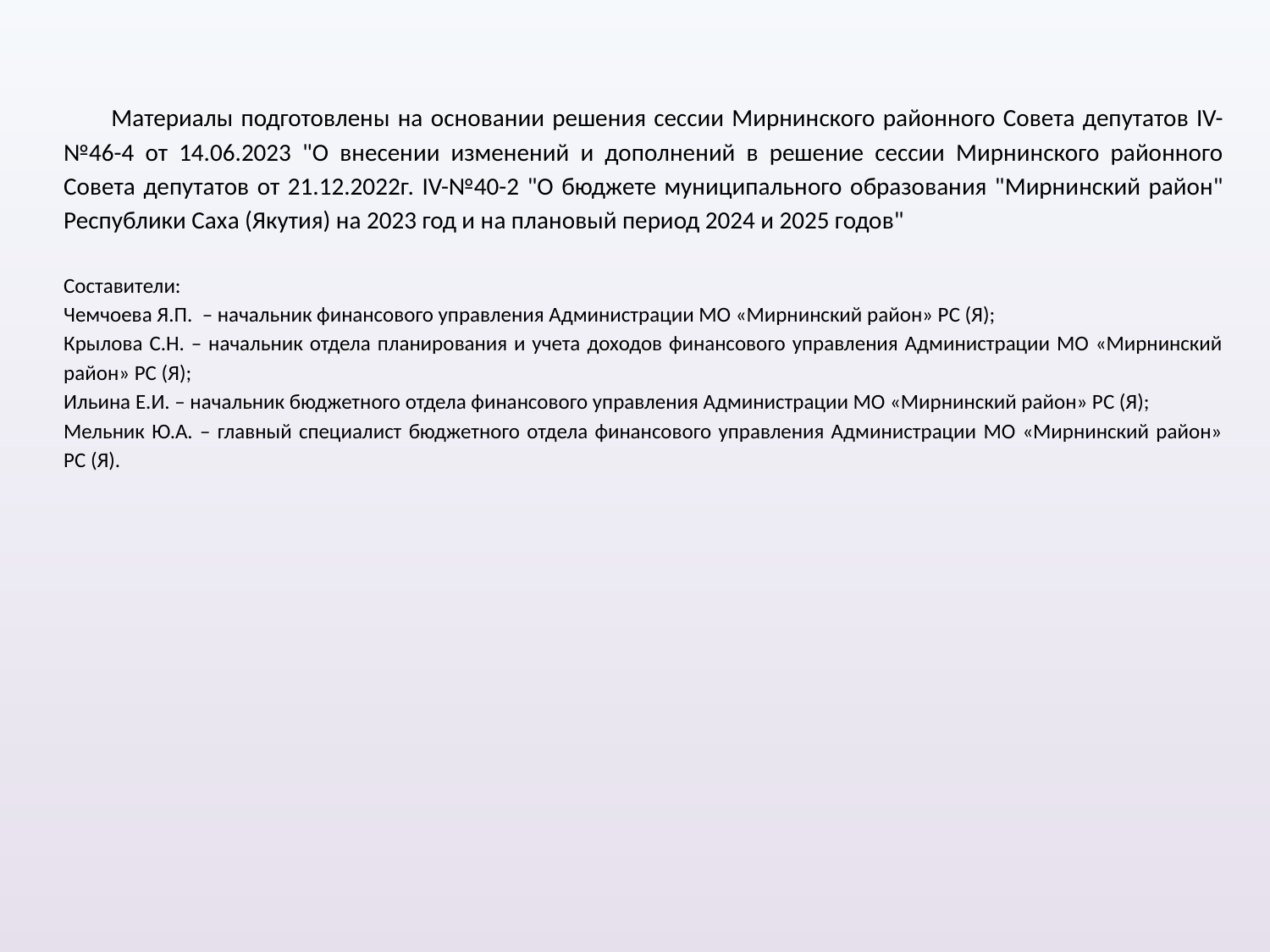

Материалы подготовлены на основании решения сессии Мирнинского районного Совета депутатов IV-№46-4 от 14.06.2023 "О внесении изменений и дополнений в решение сессии Мирнинского районного Совета депутатов от 21.12.2022г. IV-№40-2 "О бюджете муниципального образования "Мирнинский район" Республики Саха (Якутия) на 2023 год и на плановый период 2024 и 2025 годов"

Составители:
Чемчоева Я.П.  – начальник финансового управления Администрации МО «Мирнинский район» РС (Я);
Крылова С.Н. – начальник отдела планирования и учета доходов финансового управления Администрации МО «Мирнинский район» РС (Я);
Ильина Е.И. – начальник бюджетного отдела финансового управления Администрации МО «Мирнинский район» РС (Я);
Мельник Ю.А. – главный специалист бюджетного отдела финансового управления Администрации МО «Мирнинский район» РС (Я).